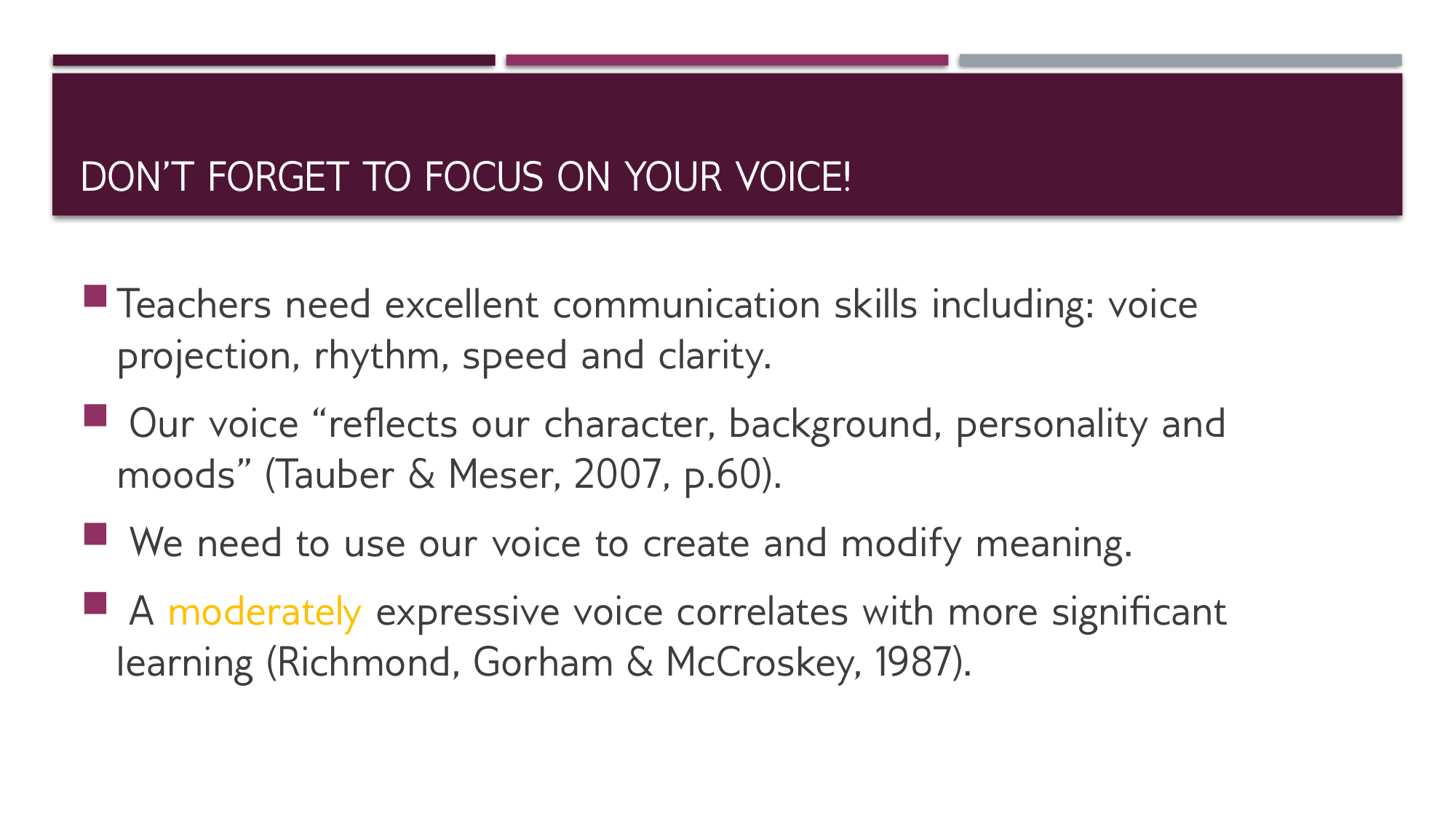

# Don’t forget to focus on your voice!
Teachers need excellent communication skills including: voice projection, rhythm, speed and clarity.
 Our voice “reflects our character, background, personality and moods” (Tauber & Meser, 2007, p.60).
 We need to use our voice to create and modify meaning.
 A moderately expressive voice correlates with more significant learning (Richmond, Gorham & McCroskey, 1987).